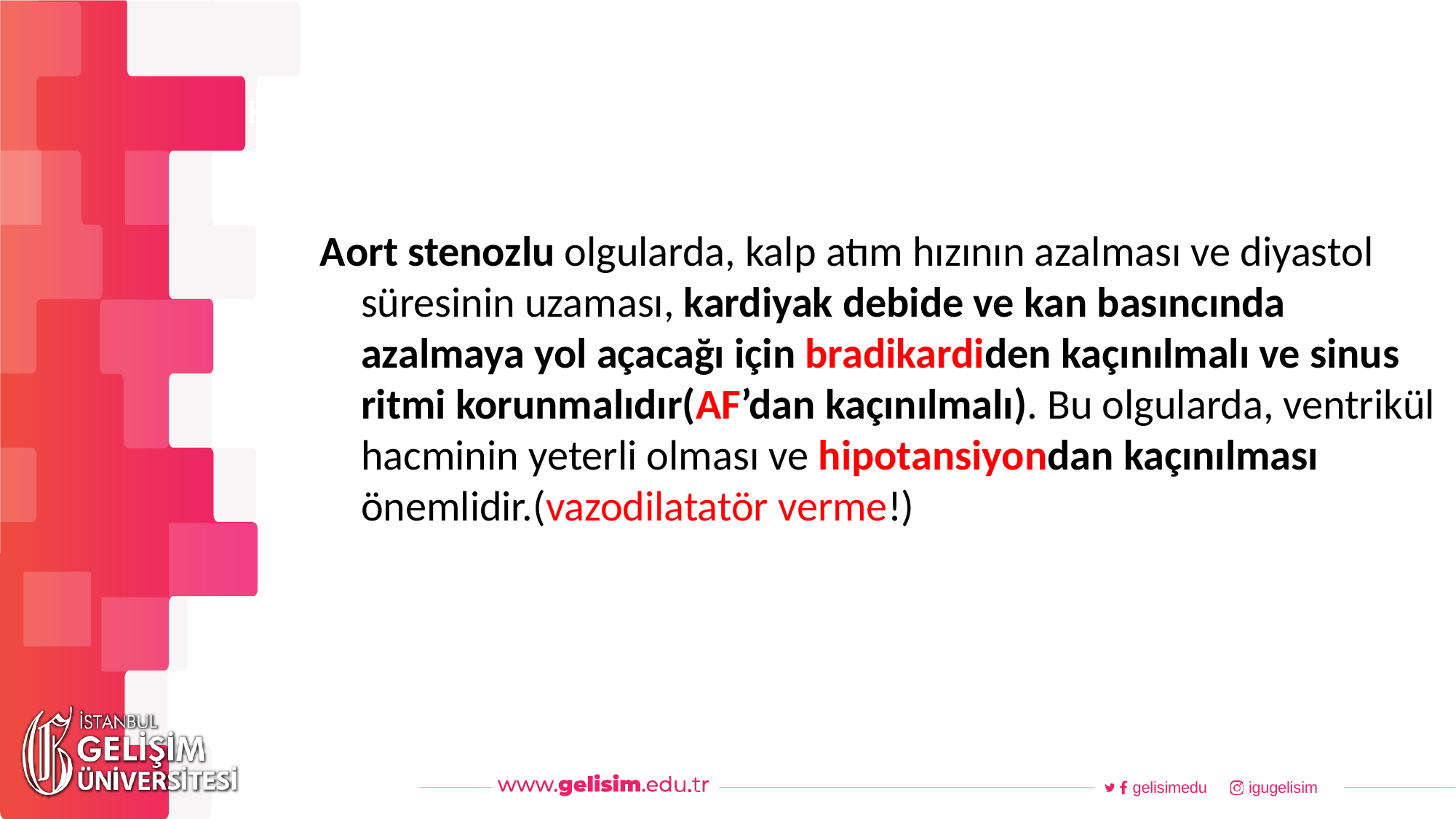

#
Haftalık Akış
Aort stenozlu olgularda, kalp atım hızının azalması ve diyastol süresinin uzaması, kardiyak debide ve kan basıncında azalmaya yol açacağı için bradikardiden kaçınılmalı ve sinus ritmi korunmalıdır(AF’dan kaçınılmalı). Bu olgularda, ventrikül hacminin yeterli olması ve hipotansiyondan kaçınılması önemlidir.(vazodilatatör verme!)

gelisimedu
igugelisim